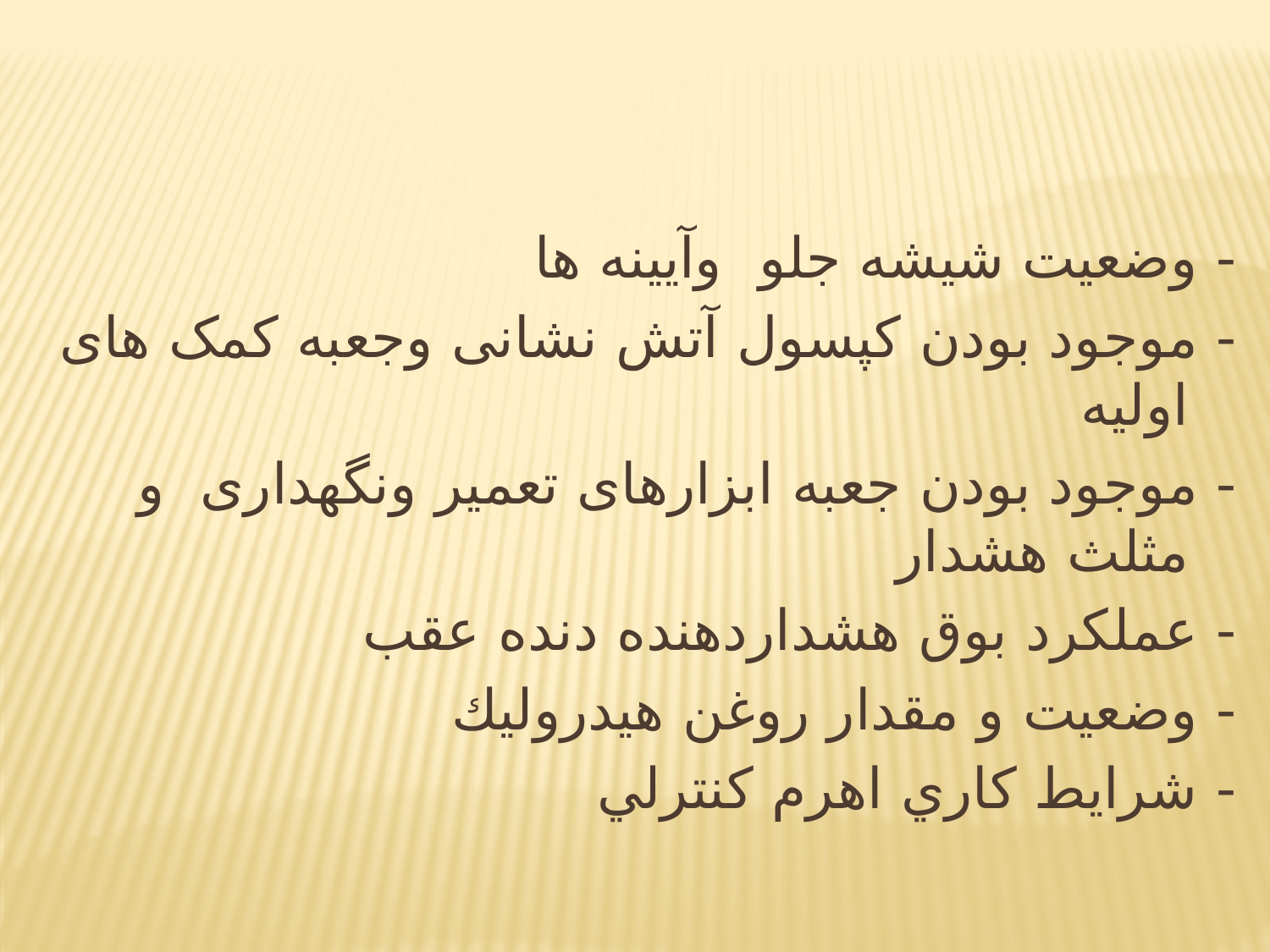

- وضعيت شيشه جلو  وآيينه ها
- موجود بودن کپسول آتش نشانی وجعبه کمک های اوليه
- موجود بودن جعبه ابزارهای تعمير ونگهداری  و مثلث هشدار
- عملكرد بوق هشداردهنده دنده عقب
- وضعيت و مقدار روغن هيدروليك
- شرايط كاري اهرم كنترلي